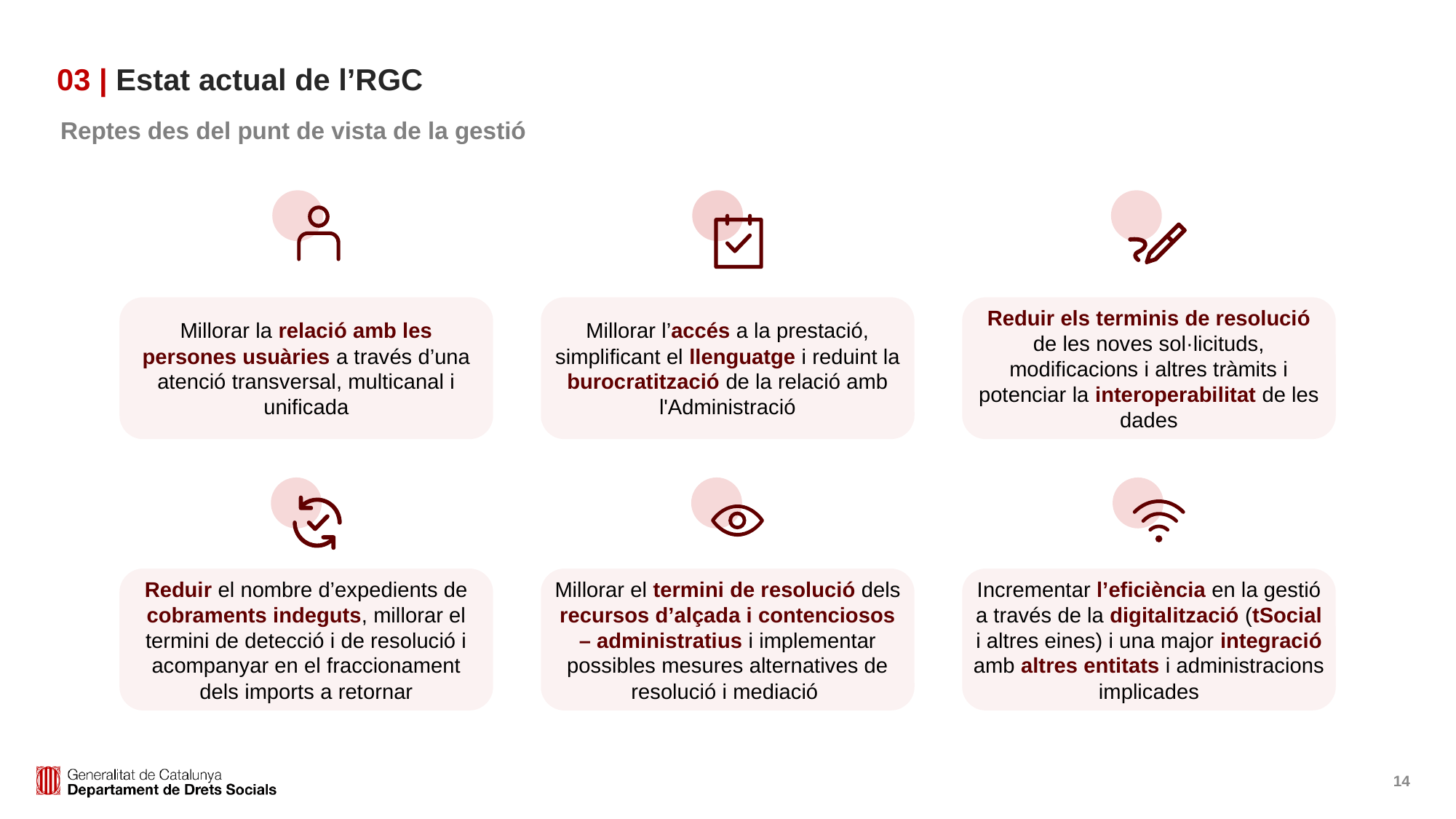

# 03 | Estat actual de l’RGC
Reptes des del punt de vista de la gestió

Millorar la relació amb les persones usuàries a través d’una atenció transversal, multicanal i unificada
Millorar l’accés a la prestació, simplificant el llenguatge i reduint la burocratització de la relació amb l'Administració
Reduir els terminis de resolució de les noves sol·licituds, modificacions i altres tràmits i potenciar la interoperabilitat de les dades

Reduir el nombre d’expedients de cobraments indeguts, millorar el termini de detecció i de resolució i acompanyar en el fraccionament dels imports a retornar
Millorar el termini de resolució dels recursos d’alçada i contenciosos – administratius i implementar possibles mesures alternatives de resolució i mediació
Incrementar l’eficiència en la gestió a través de la digitalització (tSocial i altres eines) i una major integració amb altres entitats i administracions implicades
14